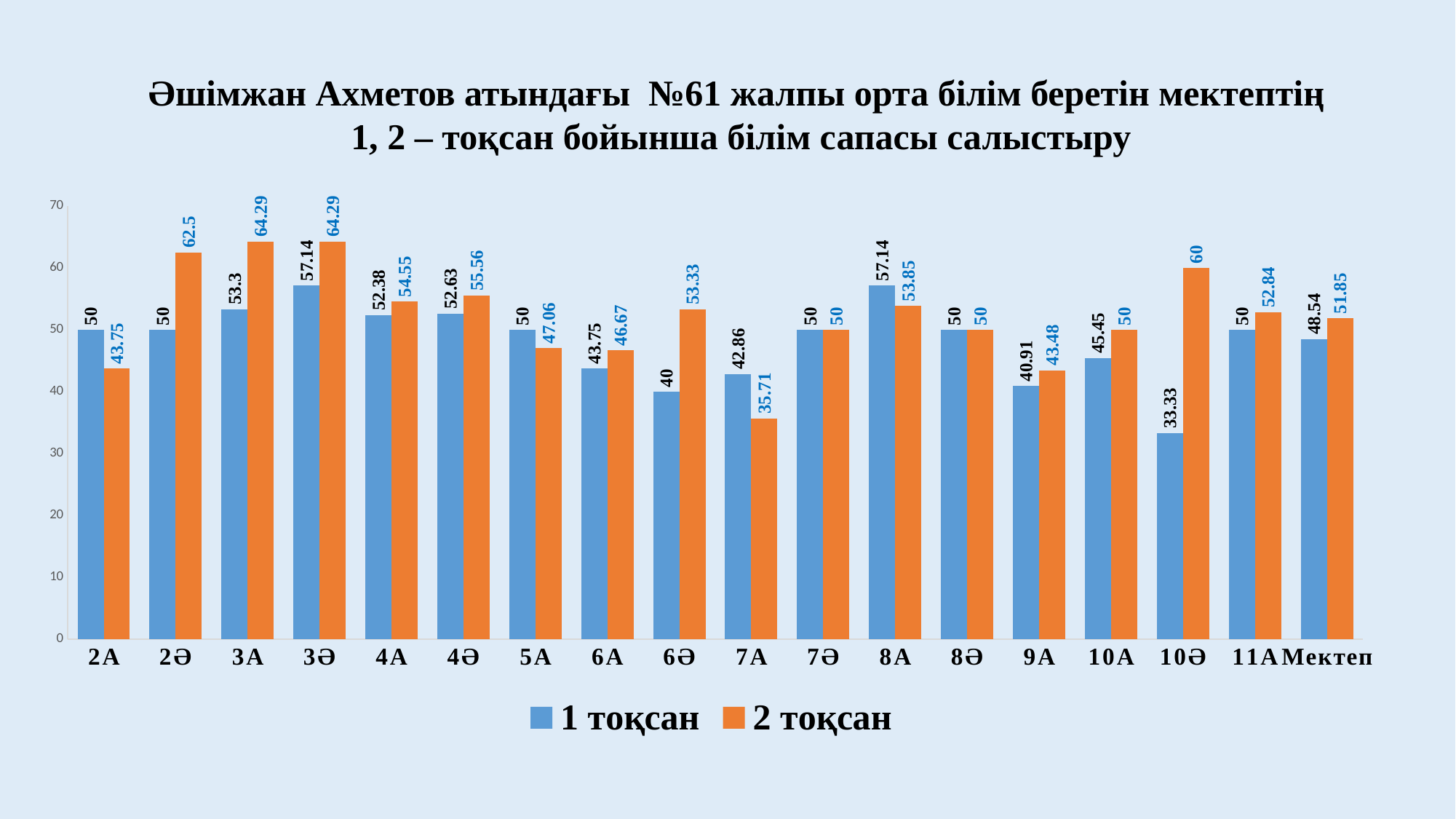

Әшімжан Ахметов атындағы  №61 жалпы орта білім беретін мектептің
1, 2 – тоқсан бойынша білім сапасы салыстыру

### Chart

| Category | 1 тоқсан | 2 тоқсан |
|---|---|---|
| 2А | 50.0 | 43.75 |
| 2Ә | 50.0 | 62.5 |
| 3А | 53.3 | 64.29 |
| 3Ә | 57.14 | 64.29 |
| 4А | 52.38 | 54.55 |
| 4Ә | 52.63 | 55.56 |
| 5А | 50.0 | 47.06 |
| 6А | 43.75 | 46.67 |
| 6Ә | 40.0 | 53.33 |
| 7А | 42.86 | 35.71 |
| 7Ә | 50.0 | 50.0 |
| 8А | 57.14 | 53.85 |
| 8Ә | 50.0 | 50.0 |
| 9А | 40.91 | 43.48 |
| 10А | 45.45 | 50.0 |
| 10Ә | 33.33 | 60.0 |
| 11А | 50.0 | 52.84 |
| Мектеп | 48.54 | 51.85 |